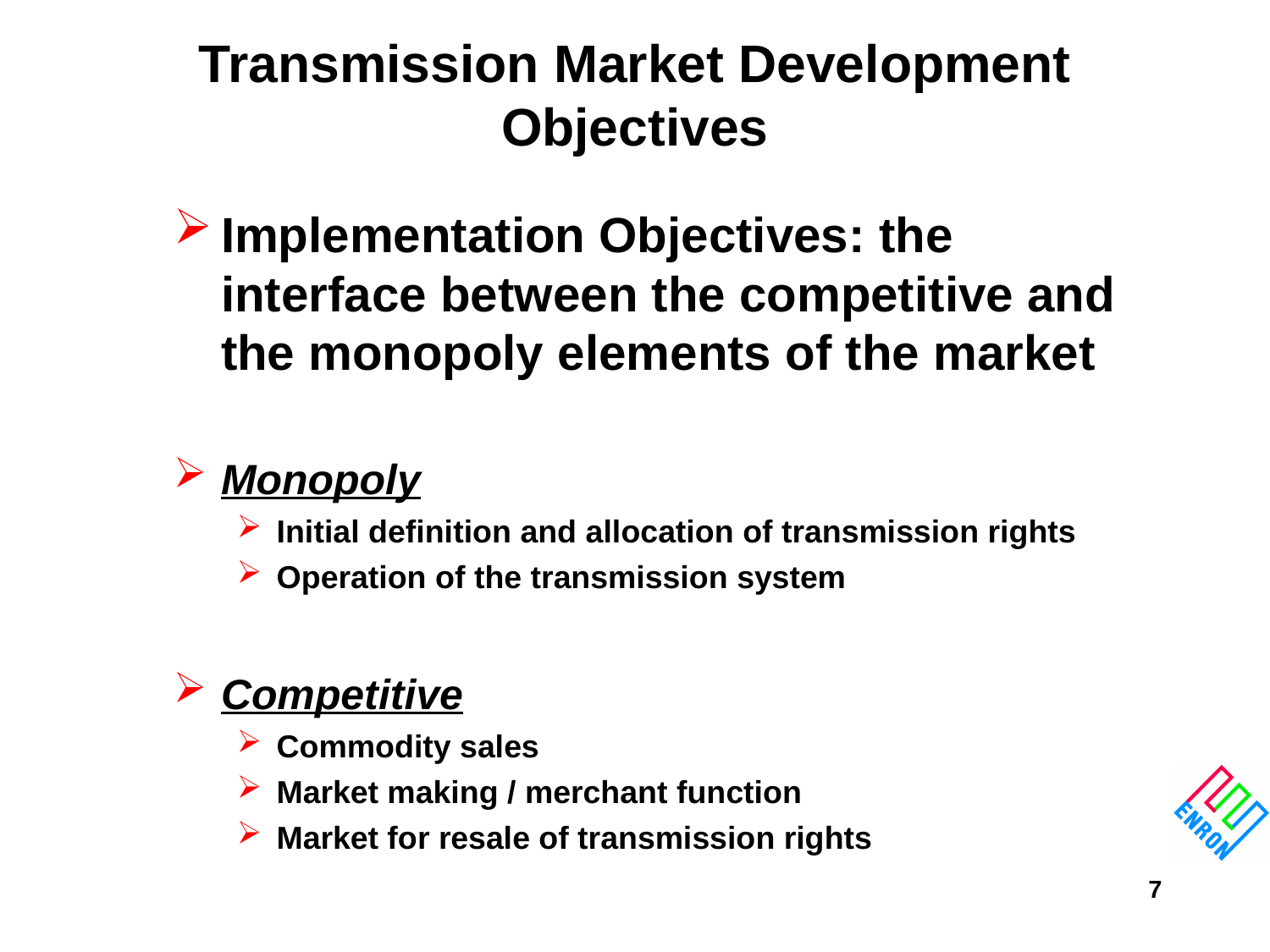

# Transmission Market Development Objectives
Implementation Objectives: the interface between the competitive and the monopoly elements of the market

Monopoly
Initial definition and allocation of transmission rights
Operation of the transmission system

Competitive
Commodity sales
Market making / merchant function
Market for resale of transmission rights

7